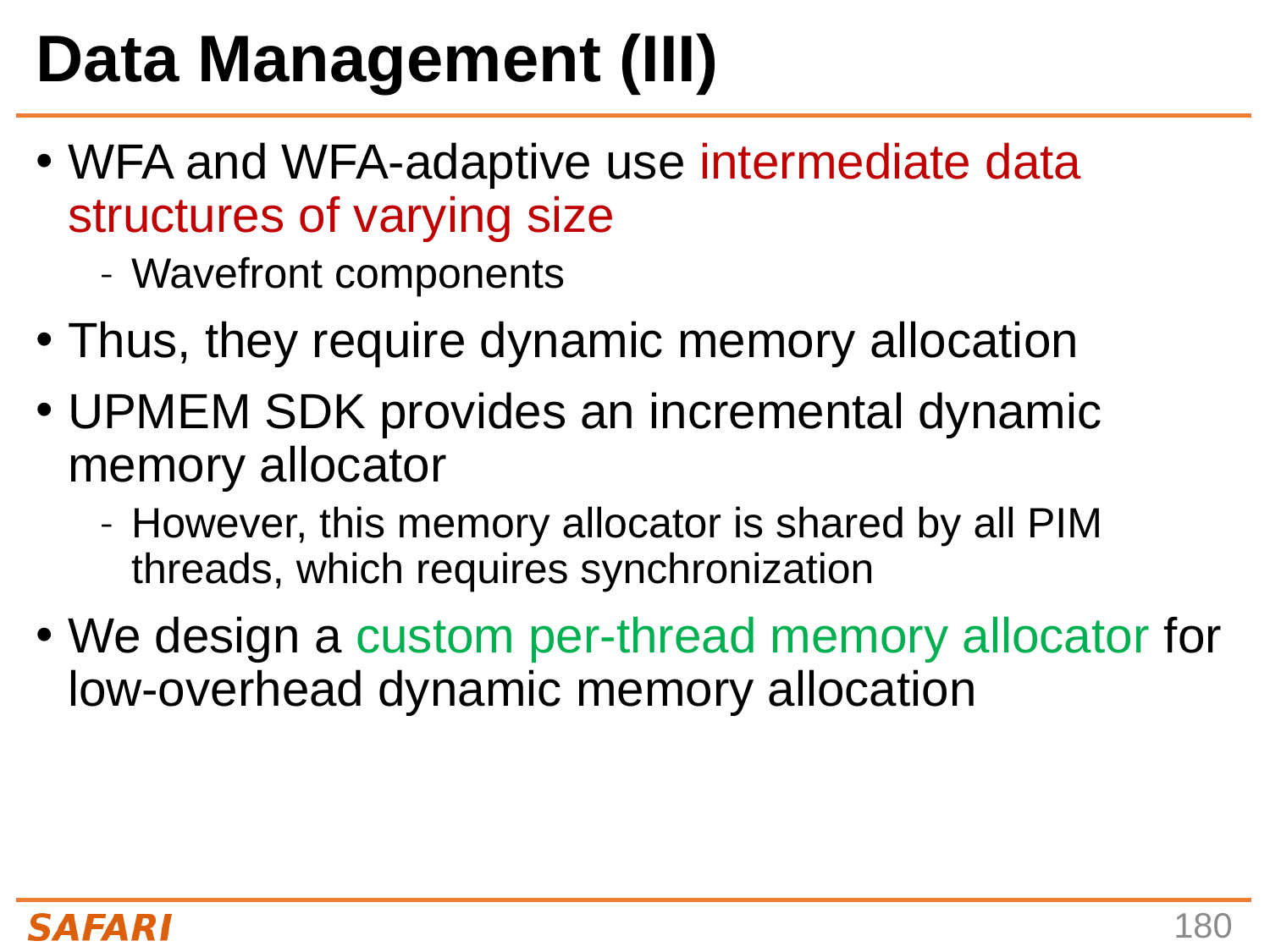

# Data Management (III)
WFA and WFA-adaptive use intermediate data structures of varying size
Wavefront components
Thus, they require dynamic memory allocation
UPMEM SDK provides an incremental dynamic memory allocator
However, this memory allocator is shared by all PIM threads, which requires synchronization
We design a custom per-thread memory allocator for low-overhead dynamic memory allocation